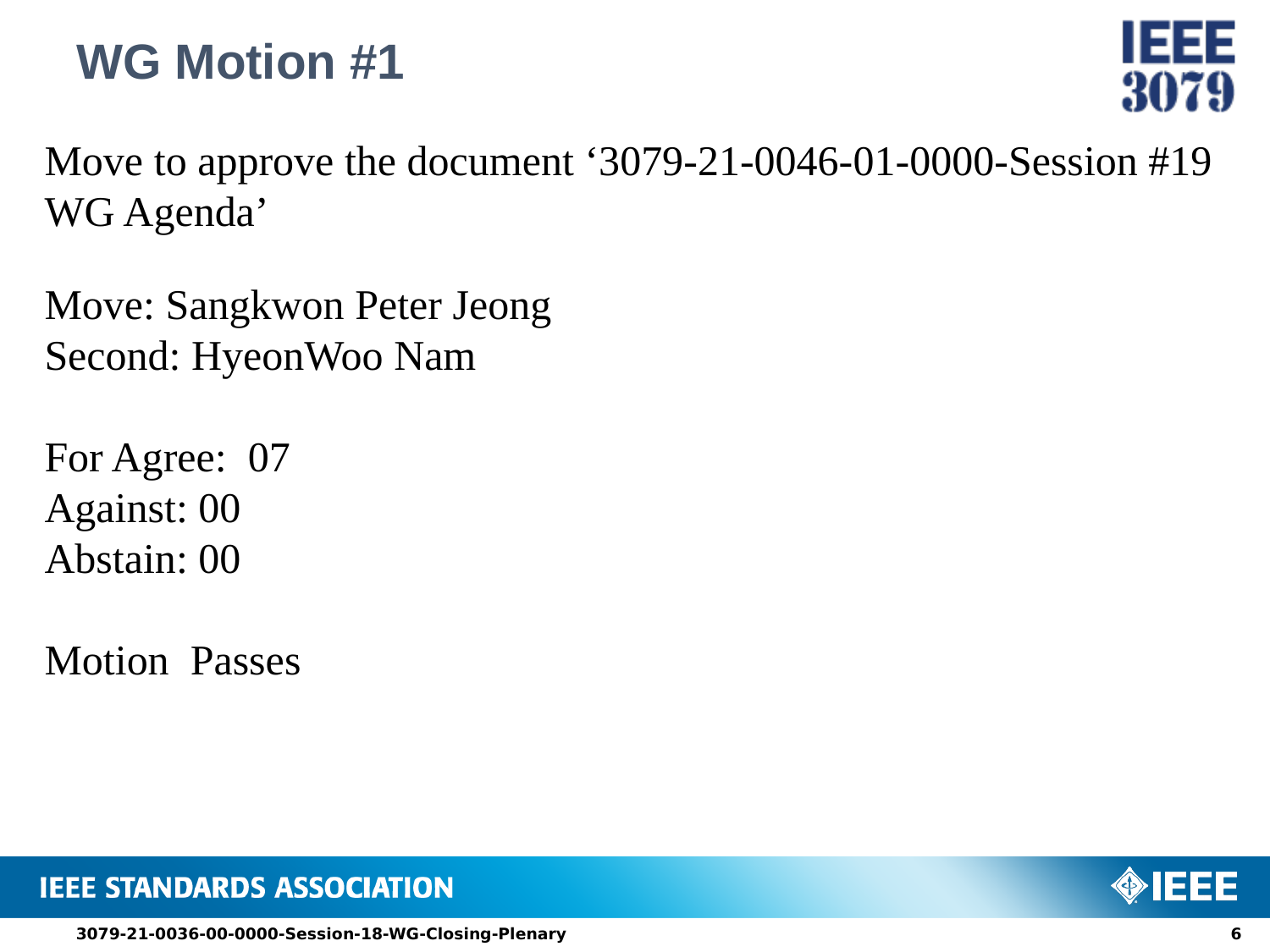

# WG Motion #1
Move to approve the document ‘3079-21-0046-01-0000-Session #19 WG Agenda’

Move: Sangkwon Peter Jeong
Second: HyeonWoo Nam

For Agree:  07
Against: 00
Abstain: 00

Motion  Passes
3079-21-0036-00-0000-Session-18-WG-Closing-Plenary
6